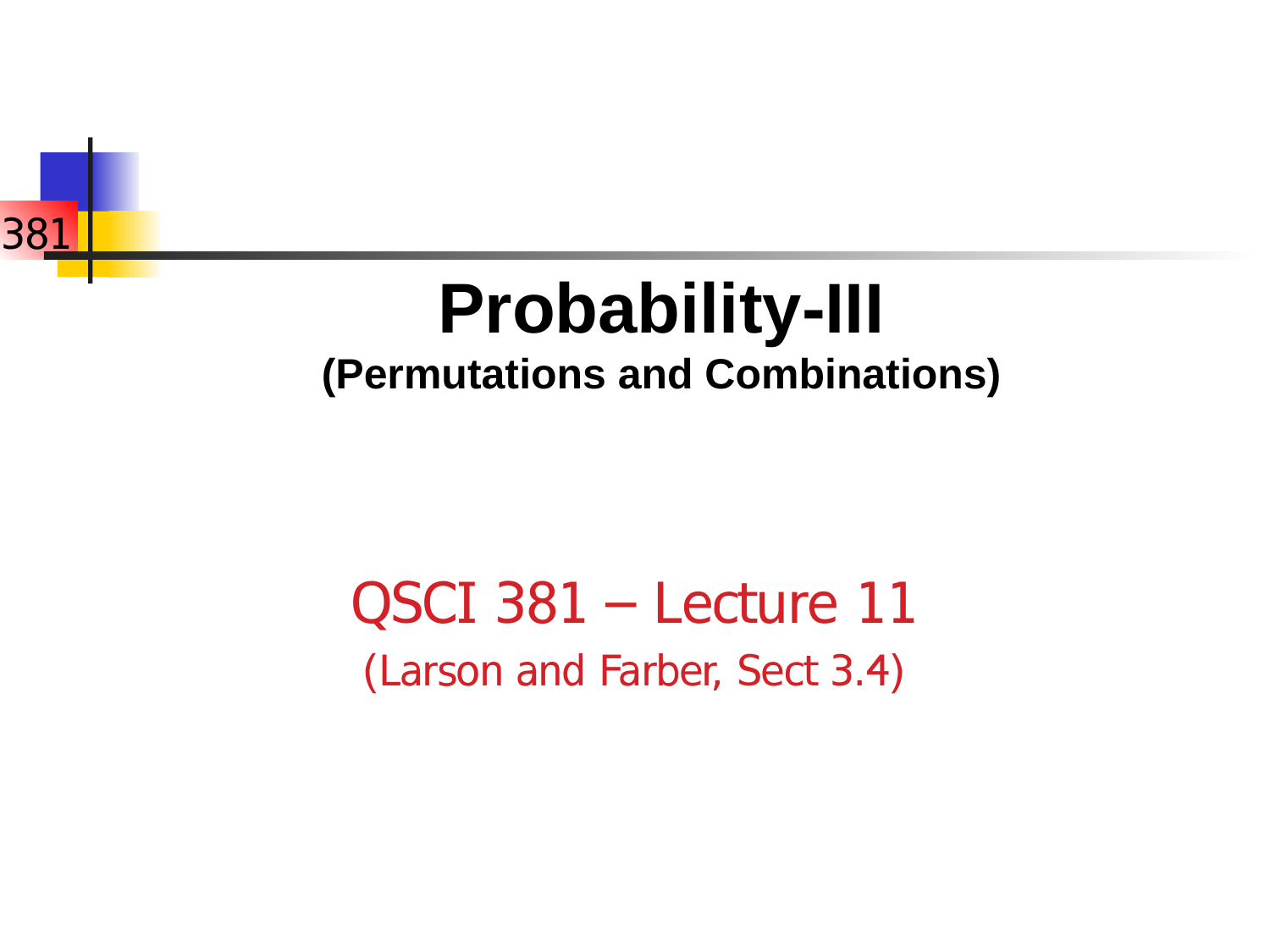

# Probability-III (Permutations and Combinations)
QSCI 381 – Lecture 11
(Larson and Farber, Sect 3.4)